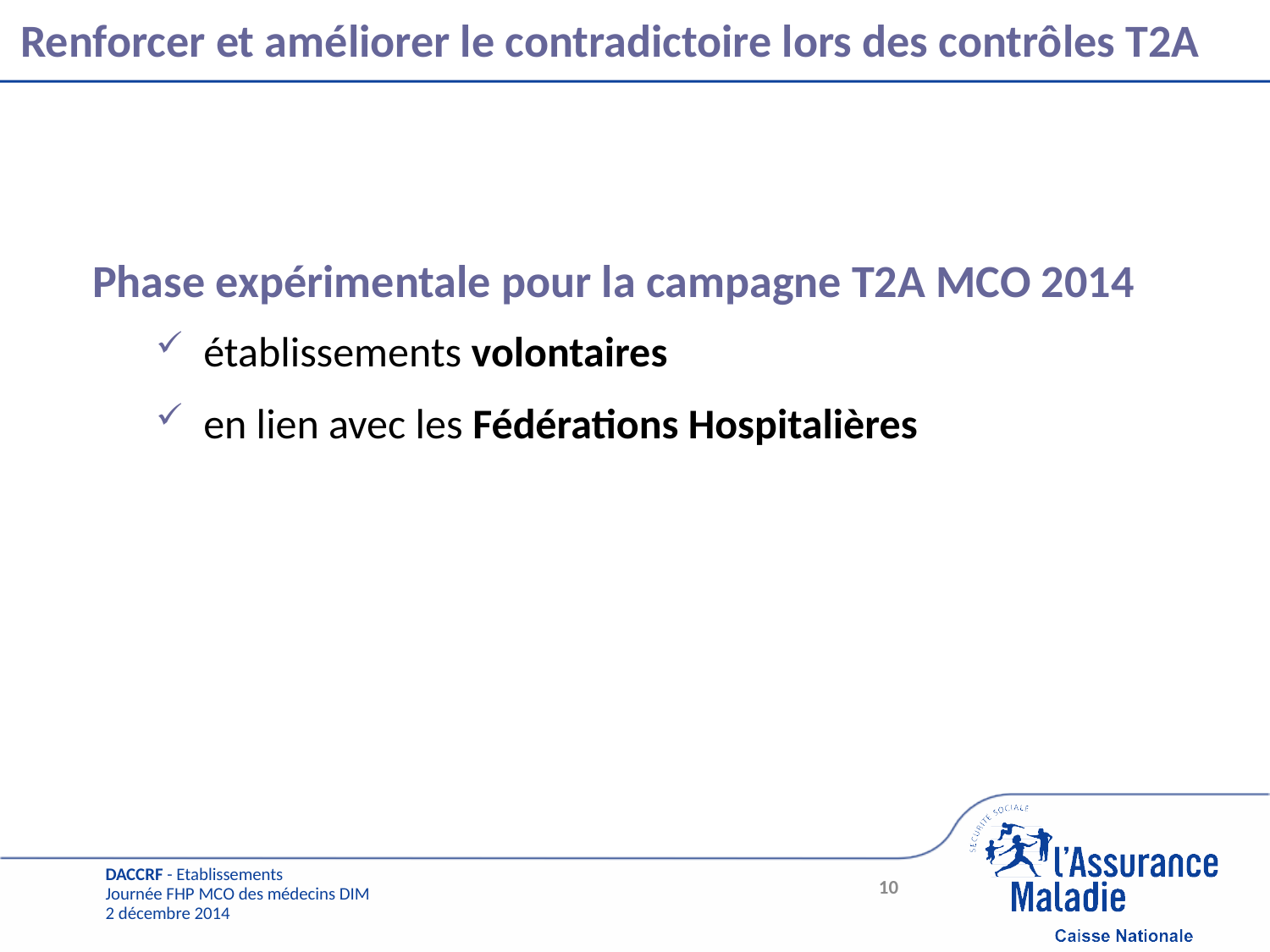

# Renforcer et améliorer le contradictoire lors des contrôles T2A
Phase expérimentale pour la campagne T2A MCO 2014
établissements volontaires
en lien avec les Fédérations Hospitalières
10